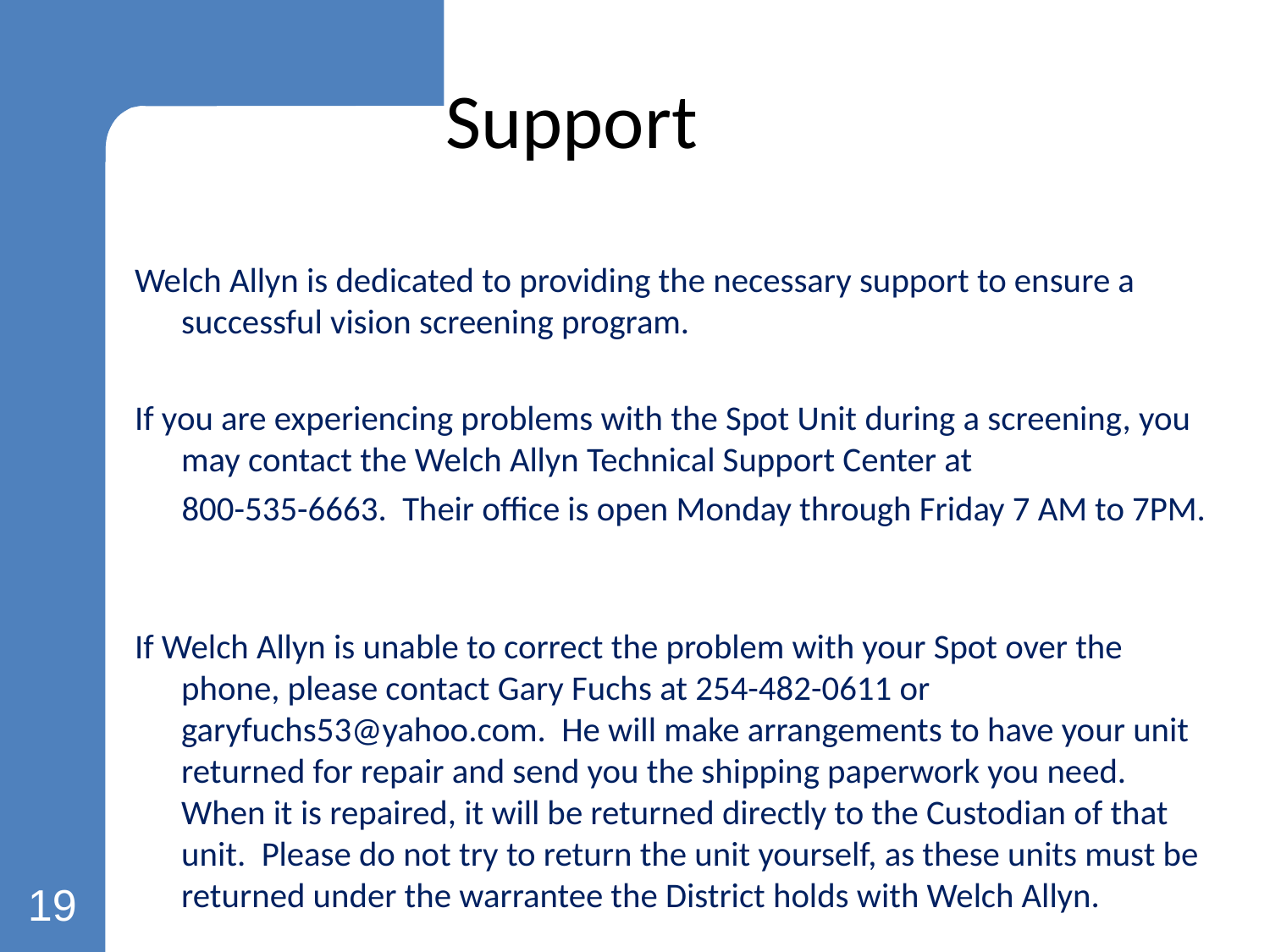

# Support
Welch Allyn is dedicated to providing the necessary support to ensure a successful vision screening program.

If you are experiencing problems with the Spot Unit during a screening, you may contact the Welch Allyn Technical Support Center at
      800-535-6663.  Their office is open Monday through Friday 7 AM to 7PM.

If Welch Allyn is unable to correct the problem with your Spot over the phone, please contact Gary Fuchs at 254-482-0611 or garyfuchs53@yahoo.com.  He will make arrangements to have your unit returned for repair and send you the shipping paperwork you need.  When it is repaired, it will be returned directly to the Custodian of that unit.  Please do not try to return the unit yourself, as these units must be returned under the warrantee the District holds with Welch Allyn.

19